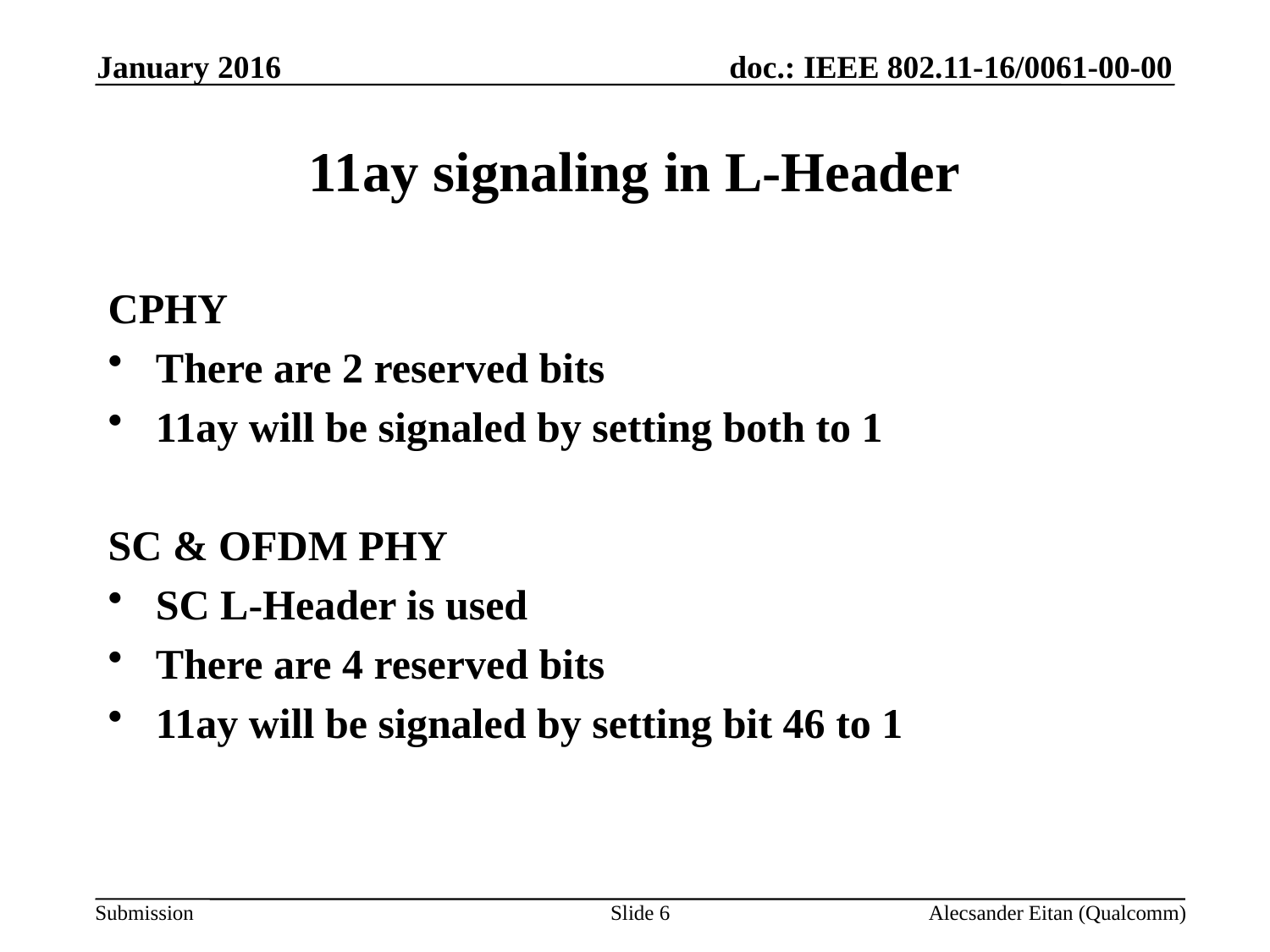

January 2016
# 11ay signaling in L-Header
CPHY
There are 2 reserved bits
11ay will be signaled by setting both to 1

SC & OFDM PHY
SC L-Header is used
There are 4 reserved bits
11ay will be signaled by setting bit 46 to 1

6
Alecsander Eitan (Qualcomm)